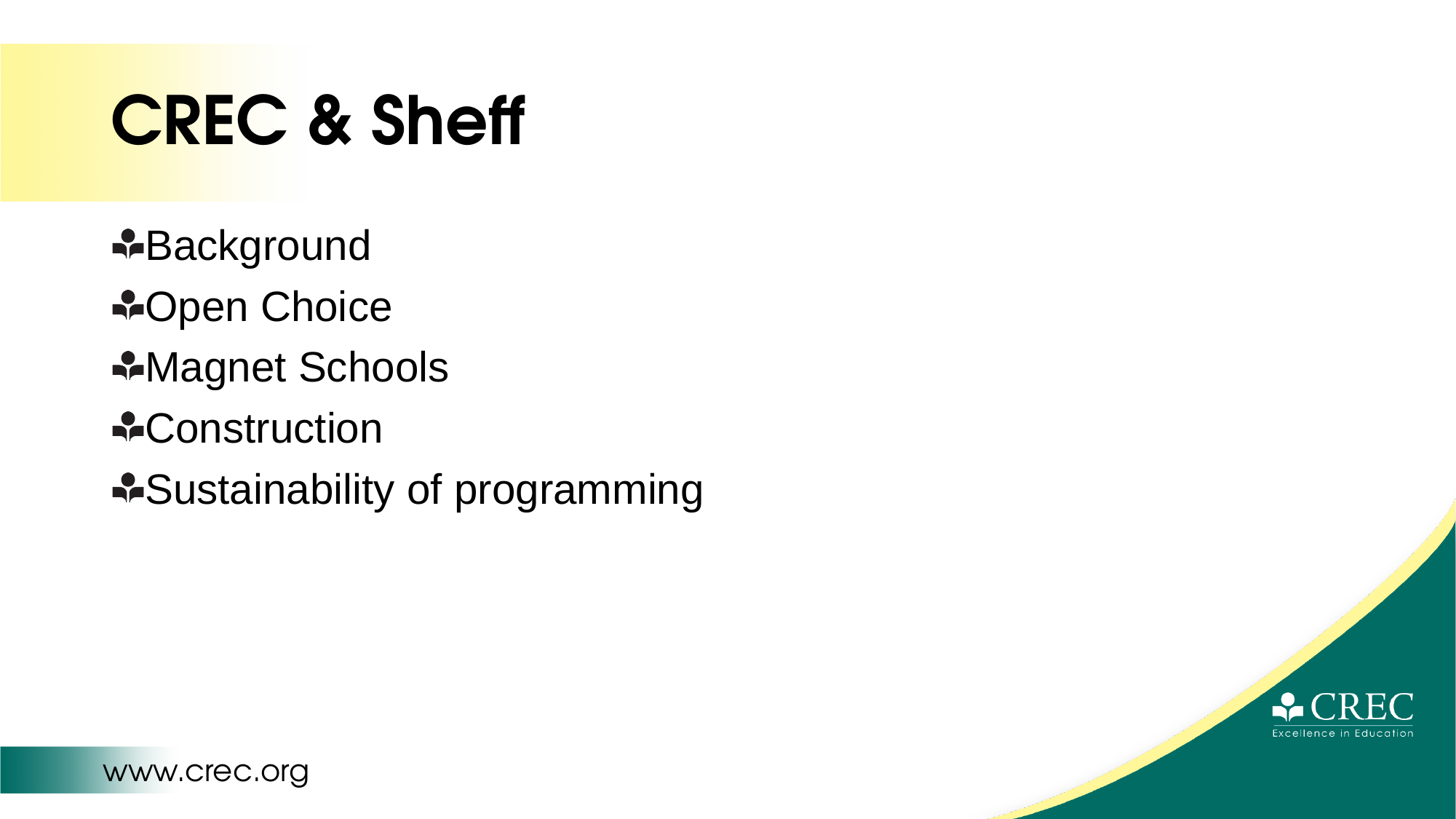

# CREC & Sheff
Background
Open Choice
Magnet Schools
Construction
Sustainability of programming